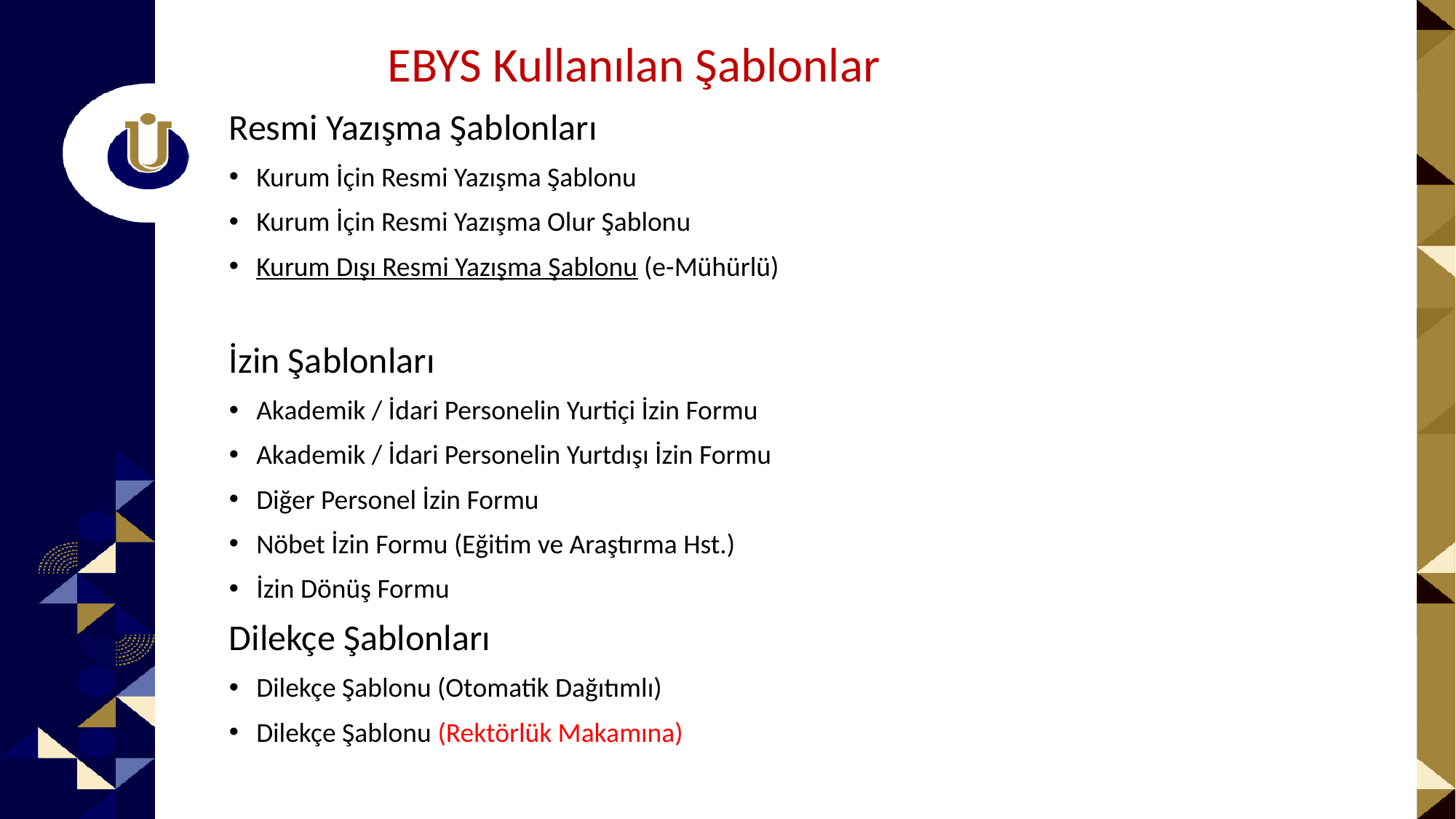

# EBYS Kullanılan Şablonlar
Resmi Yazışma Şablonları
Kurum İçin Resmi Yazışma Şablonu
Kurum İçin Resmi Yazışma Olur Şablonu
Kurum Dışı Resmi Yazışma Şablonu (e-Mühürlü)

İzin Şablonları
Akademik / İdari Personelin Yurtiçi İzin Formu
Akademik / İdari Personelin Yurtdışı İzin Formu
Diğer Personel İzin Formu
Nöbet İzin Formu (Eğitim ve Araştırma Hst.)
İzin Dönüş Formu
Dilekçe Şablonları
Dilekçe Şablonu (Otomatik Dağıtımlı)
Dilekçe Şablonu (Rektörlük Makamına)